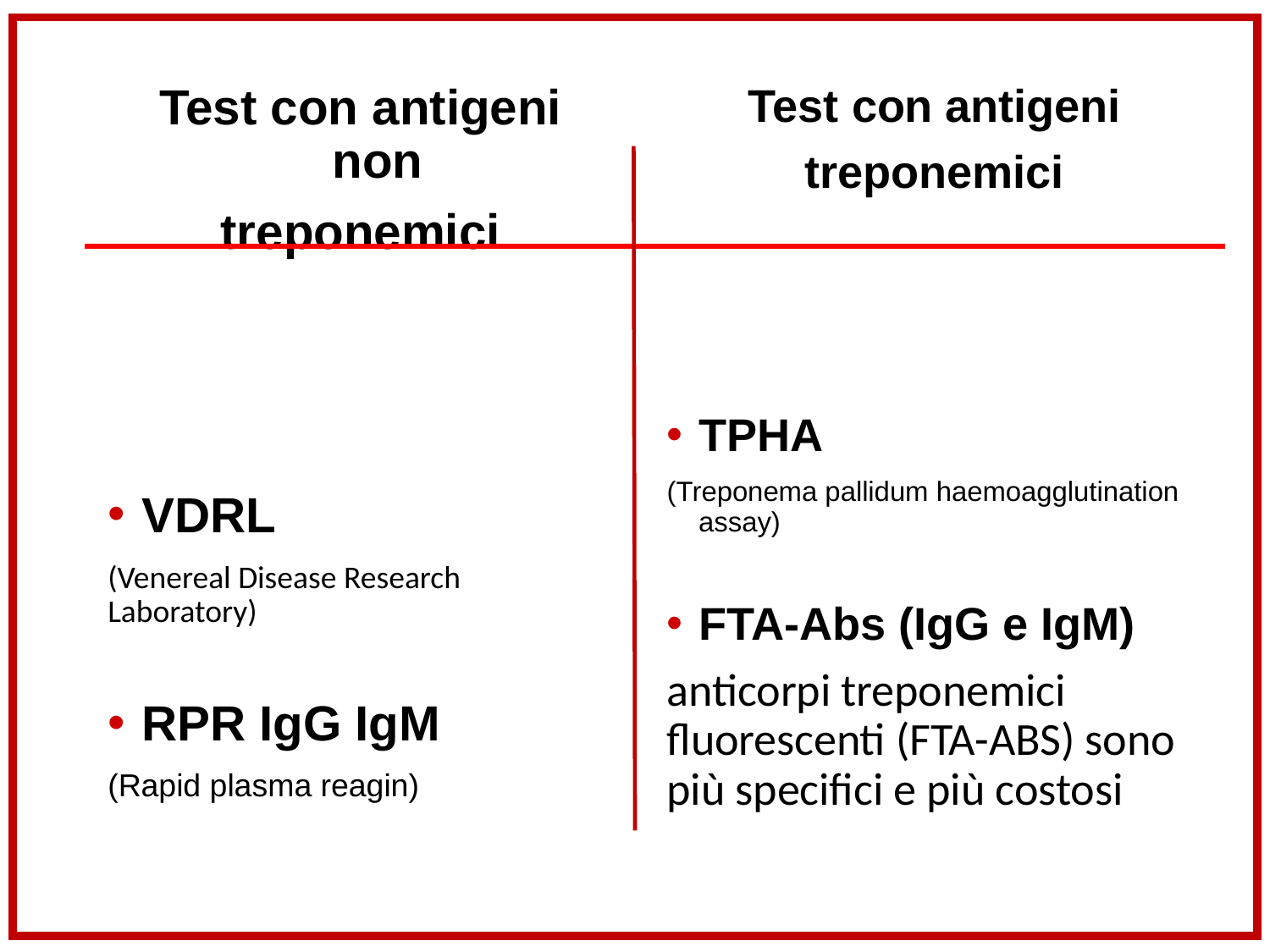

Test con antigeni non
treponemici

VDRL
(Venereal Disease Research Laboratory)

RPR IgG IgM
(Rapid plasma reagin)

Test con antigeni
treponemici

TPHA
(Treponema pallidum haemoagglutination assay)

FTA-Abs (IgG e IgM)
anticorpi treponemici fluorescenti (FTA-ABS) sono più specifici e più costosi